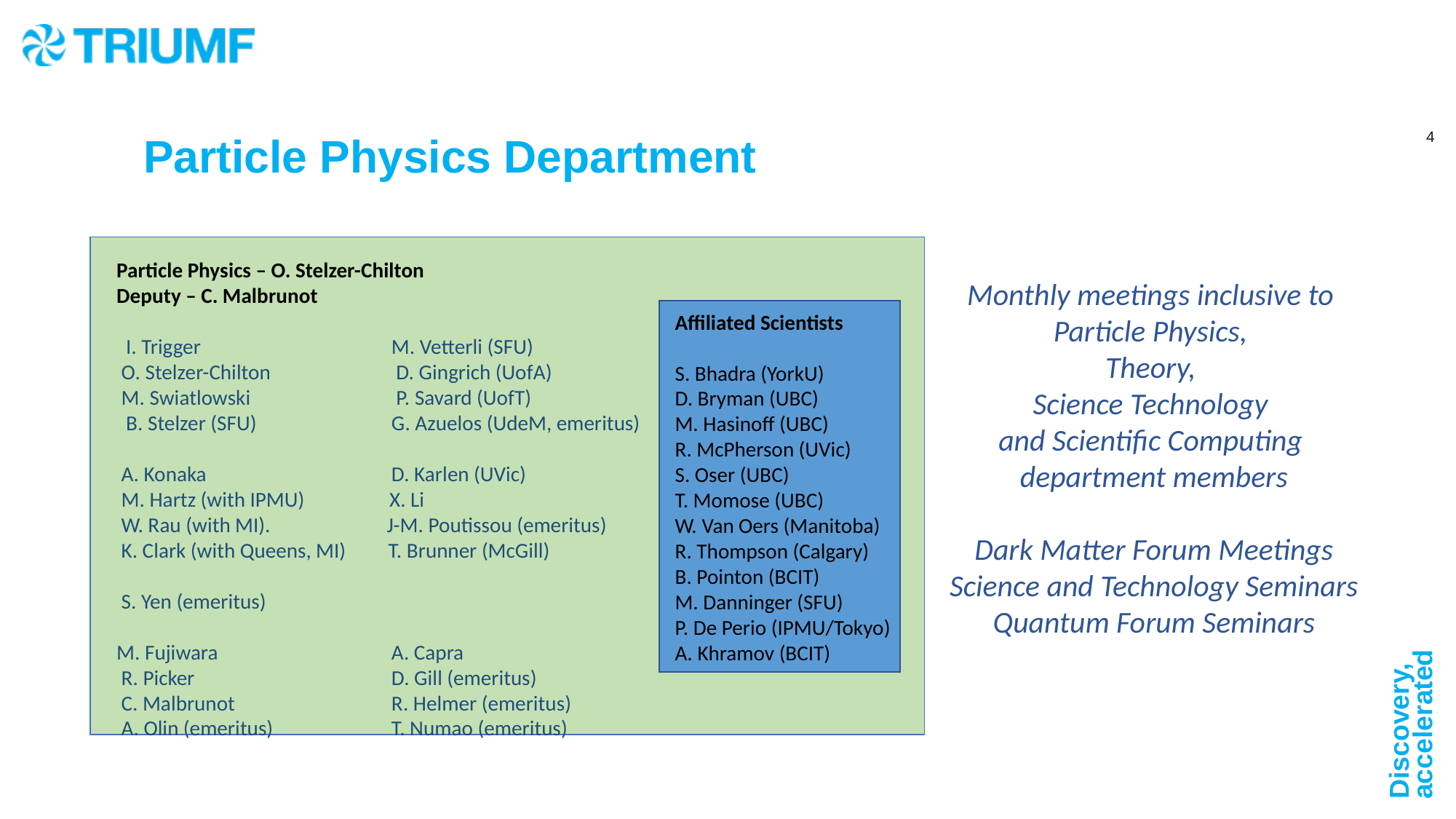

# Particle Physics Department

Particle Physics – O. Stelzer-Chilton
Deputy – C. Malbrunot

  I. Trigger 	 	            M. Vetterli (SFU)
 O. Stelzer-Chilton 	             D. Gingrich (UofA)
 M. Swiatlowski 	             P. Savard (UofT)
  B. Stelzer (SFU)	            G. Azuelos (UdeM, emeritus)

 A. Konaka 	 	            D. Karlen (UVic)
 M. Hartz (with IPMU)                  X. Li
 W. Rau (with MI).  	           J-M. Poutissou (emeritus)
 K. Clark (with Queens, MI)         T. Brunner (McGill)
 S. Yen (emeritus)

M. Fujiwara 		            A. Capra
 R. Picker 		            D. Gill (emeritus)
 C. Malbrunot 	            R. Helmer (emeritus)
 A. Olin (emeritus) 	            T. Numao (emeritus)

Monthly meetings inclusive to
Particle Physics,
Theory,
Science Technology
and Scientific Computing
department members

Dark Matter Forum Meetings
Science and Technology Seminars
Quantum Forum Seminars

Affiliated Scientists

S. Bhadra (YorkU)
D. Bryman (UBC)
M. Hasinoff (UBC)
R. McPherson (UVic)
S. Oser (UBC)
T. Momose (UBC)
W. Van Oers (Manitoba)
R. Thompson (Calgary)
B. Pointon (BCIT)
M. Danninger (SFU)
P. De Perio (IPMU/Tokyo)
A. Khramov (BCIT)